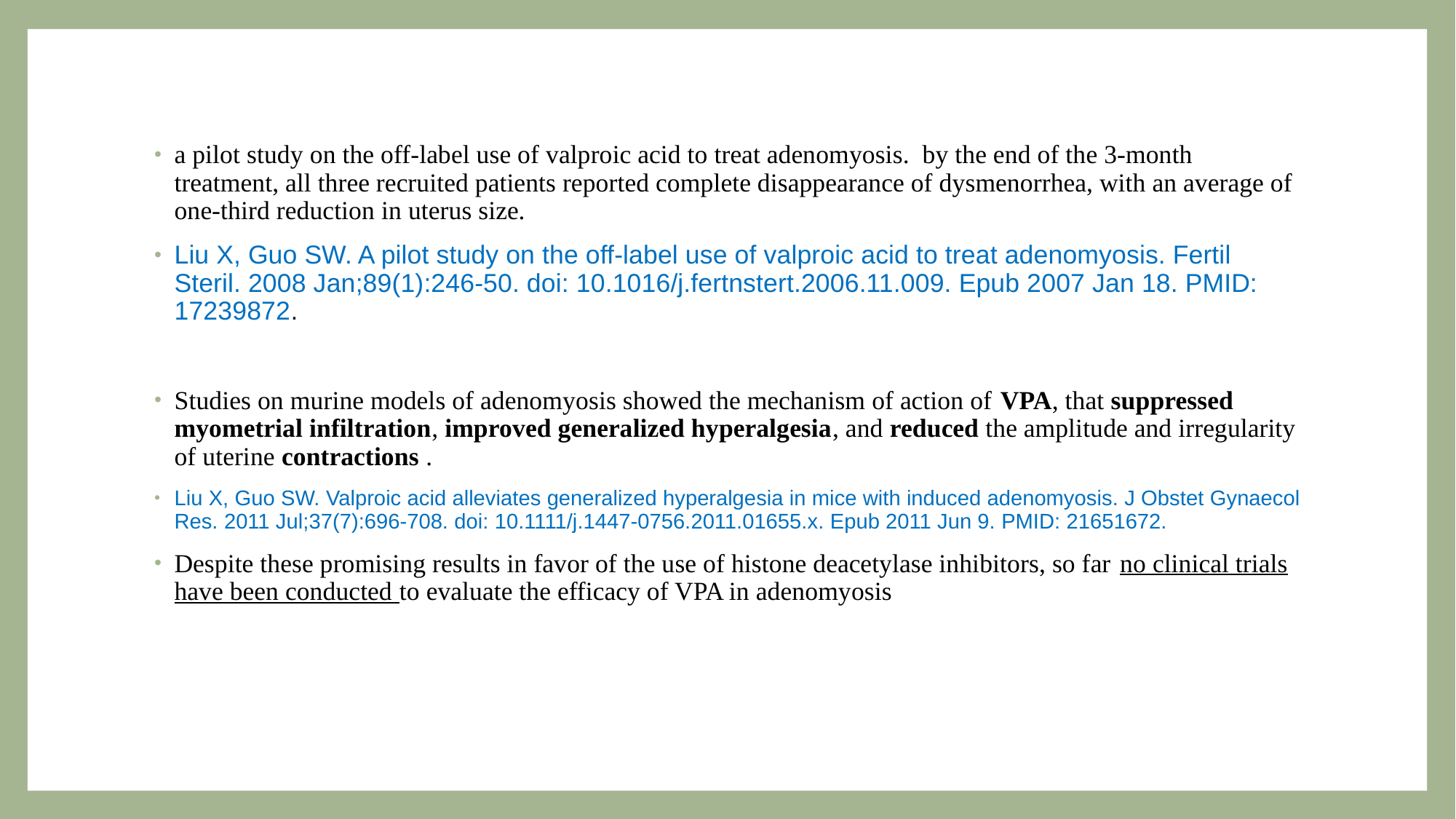

a pilot study on the off-label use of valproic acid to treat adenomyosis.  by the end of the 3-month treatment, all three recruited patients reported complete disappearance of dysmenorrhea, with an average of one-third reduction in uterus size.
Liu X, Guo SW. A pilot study on the off-label use of valproic acid to treat adenomyosis. Fertil Steril. 2008 Jan;89(1):246-50. doi: 10.1016/j.fertnstert.2006.11.009. Epub 2007 Jan 18. PMID: 17239872.

Studies on murine models of adenomyosis showed the mechanism of action of VPA, that suppressed myometrial infiltration, improved generalized hyperalgesia, and reduced the amplitude and irregularity of uterine contractions .
Liu X, Guo SW. Valproic acid alleviates generalized hyperalgesia in mice with induced adenomyosis. J Obstet Gynaecol Res. 2011 Jul;37(7):696-708. doi: 10.1111/j.1447-0756.2011.01655.x. Epub 2011 Jun 9. PMID: 21651672.
Despite these promising results in favor of the use of histone deacetylase inhibitors, so far no clinical trials have been conducted to evaluate the efficacy of VPA in adenomyosis